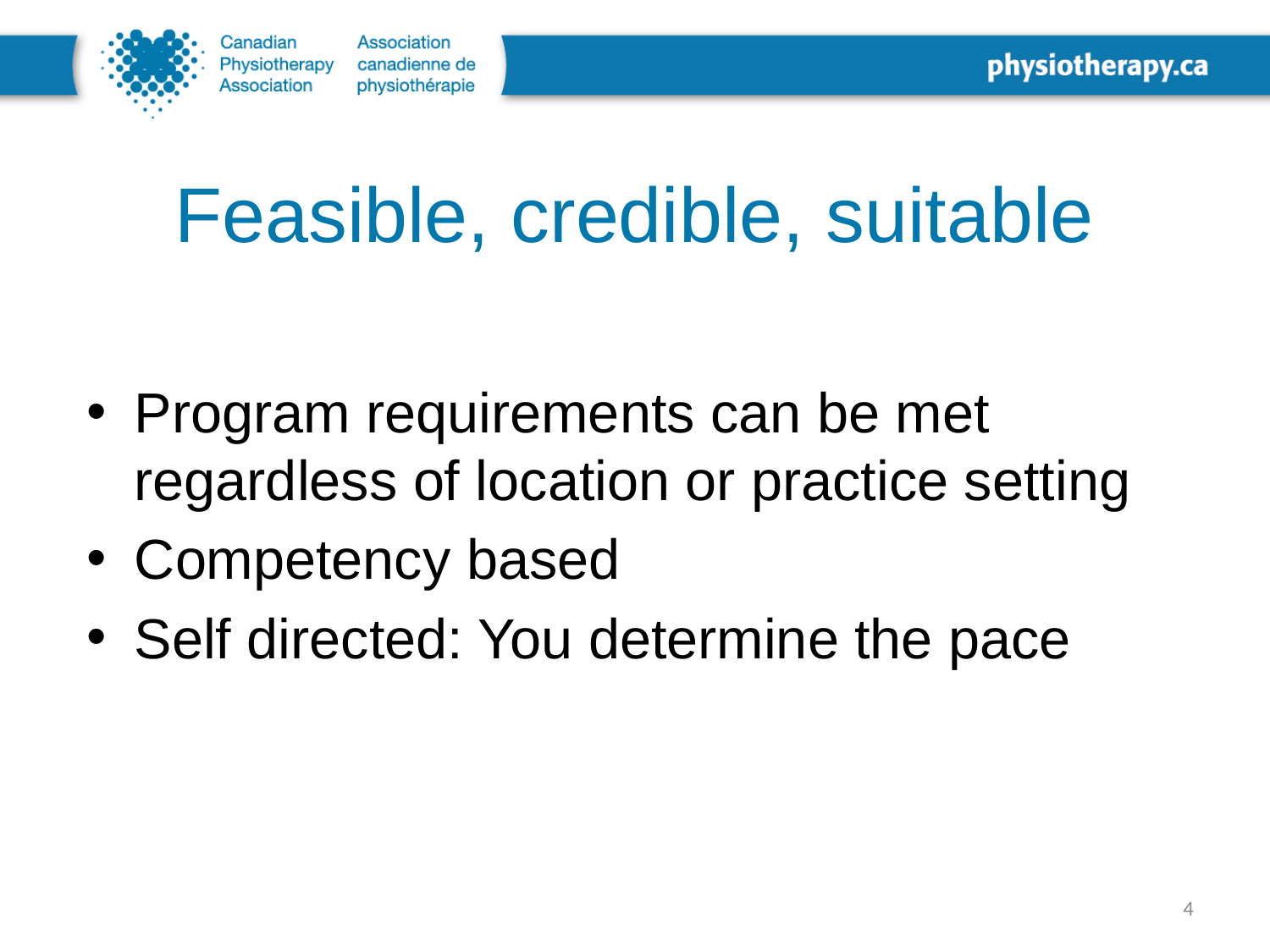

# Feasible, credible, suitable
Program requirements can be met regardless of location or practice setting
Competency based
Self directed: You determine the pace

4